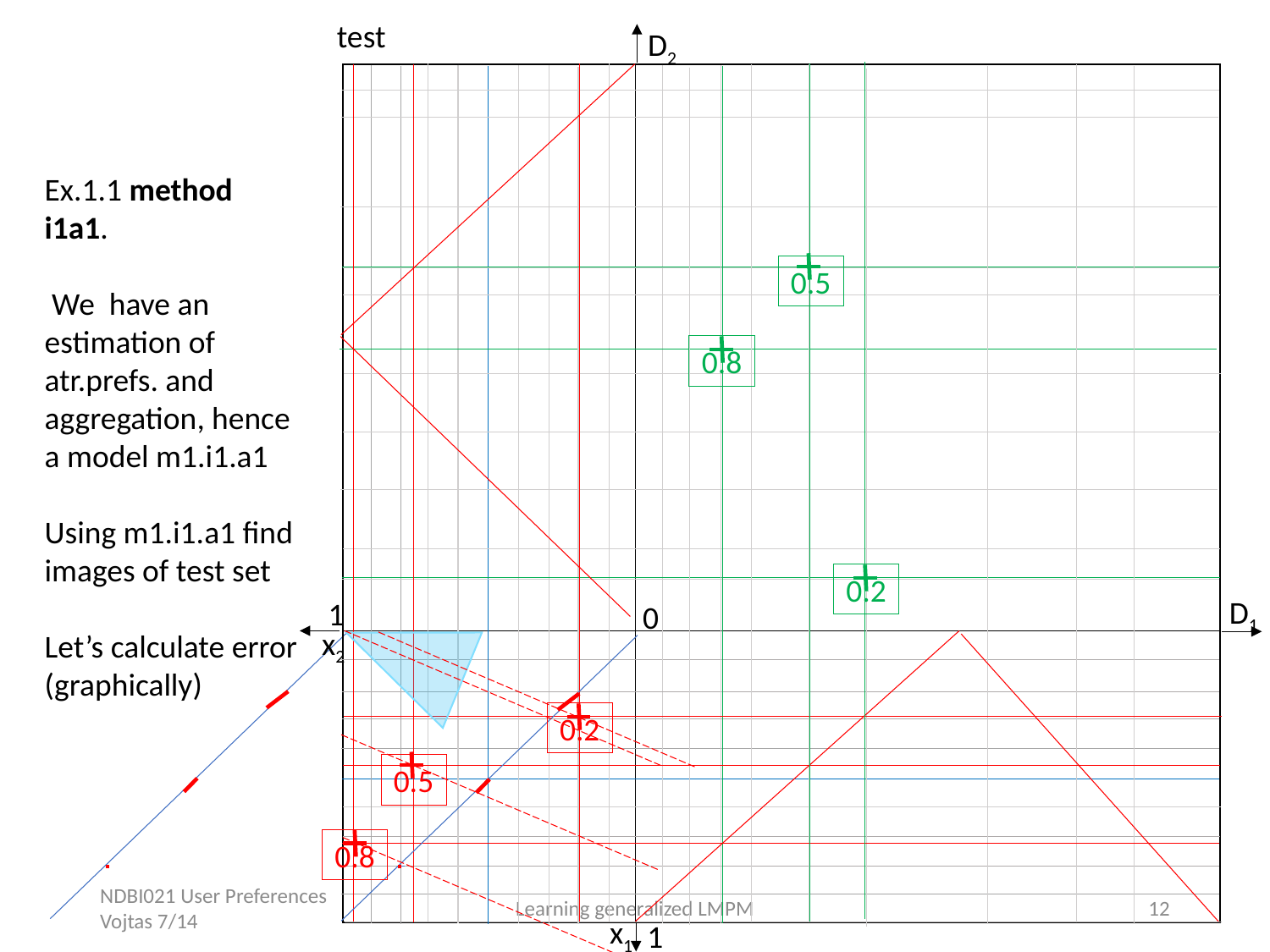

test
D2

0.5
0.8
0.2
D1
1
0

x2
0.2
0.5
0.8
x1
1
Ex.1.1 method i1a1.

 We  have an  estimation of atr.prefs. and aggregation, hence a model m1.i1.a1

Using m1.i1.a1 find images of test set

Let’s calculate error (graphically)
NDBI021 User Preferences Vojtas 7/14
Learning generalized LMPM
12